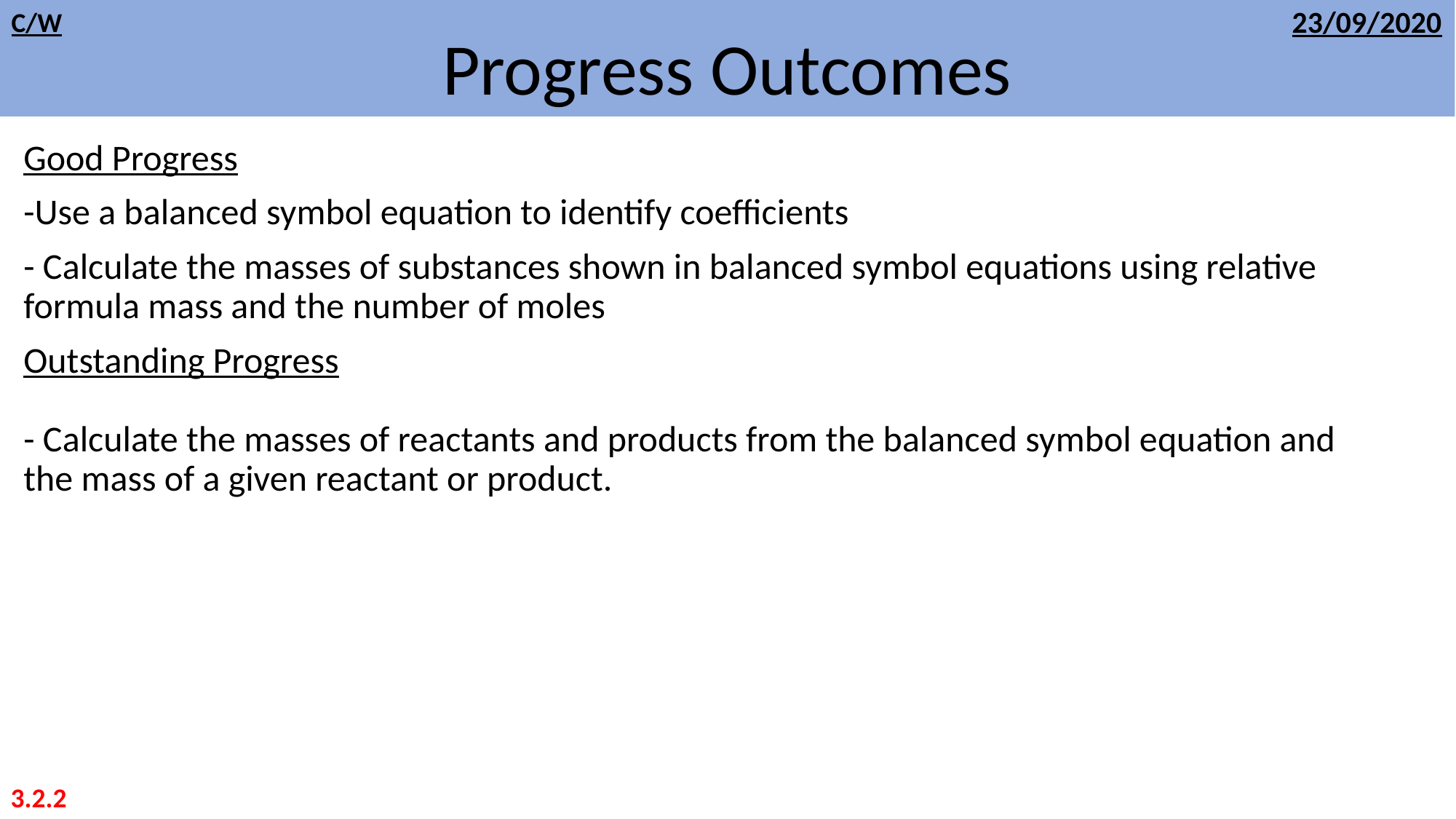

C/W
# Progress Outcomes
23/09/2020
Good Progress
-Use a balanced symbol equation to identify coefficients
- Calculate the masses of substances shown in balanced symbol equations using relative formula mass and the number of moles
Outstanding Progress
- Calculate the masses of reactants and products from the balanced symbol equation and the mass of a given reactant or product.
3.2.2